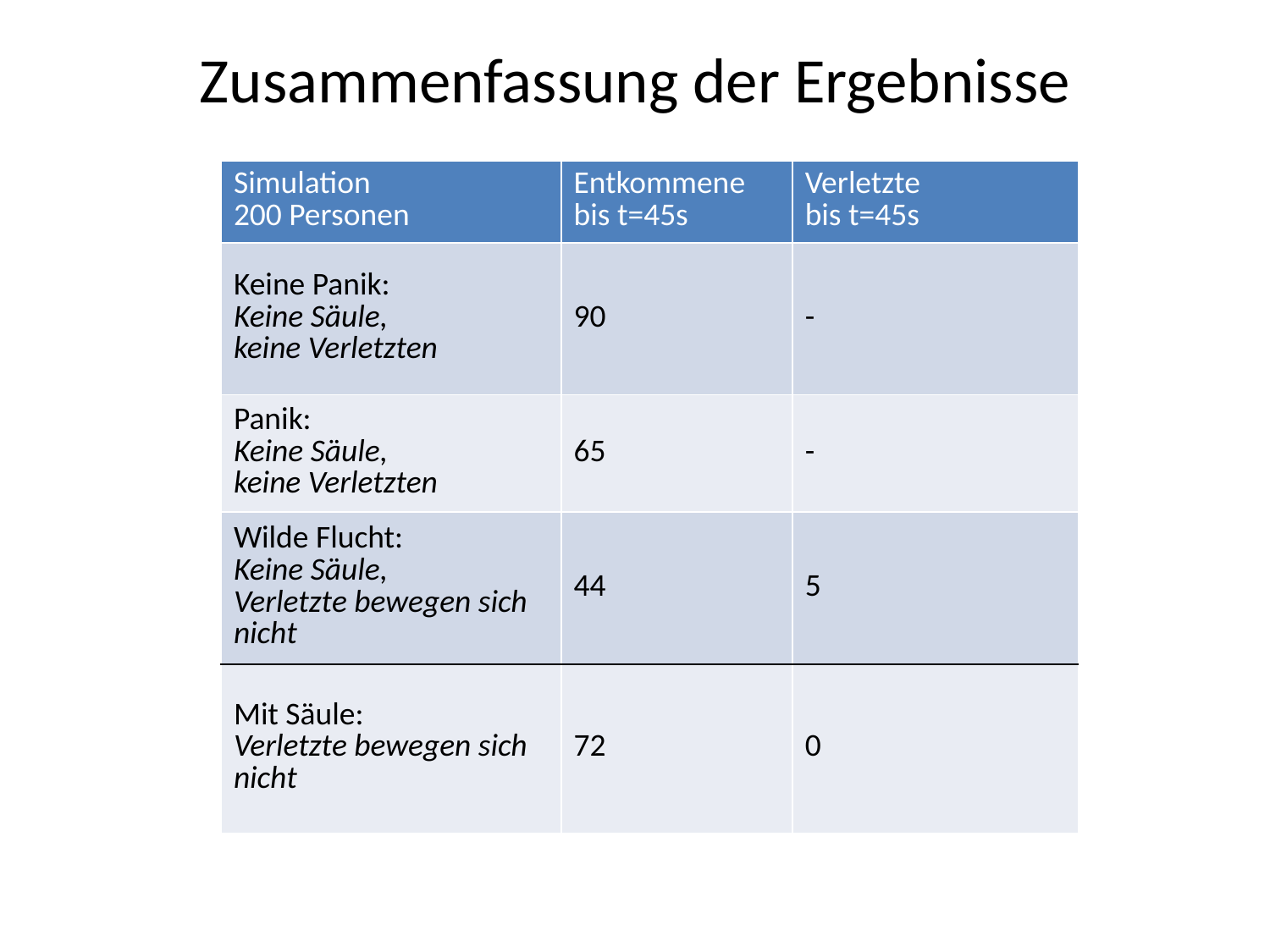

# Zusammenfassung der Ergebnisse
| Simulation 200 Personen | Entkommene bis t=45s | Verletzte bis t=45s |
| --- | --- | --- |
| Keine Panik: Keine Säule, keine Verletzten | 90 | - |
| Panik: Keine Säule, keine Verletzten | 65 | - |
| Wilde Flucht: Keine Säule, Verletzte bewegen sich nicht | 44 | 5 |
| Mit Säule: Verletzte bewegen sich nicht | 72 | 0 |